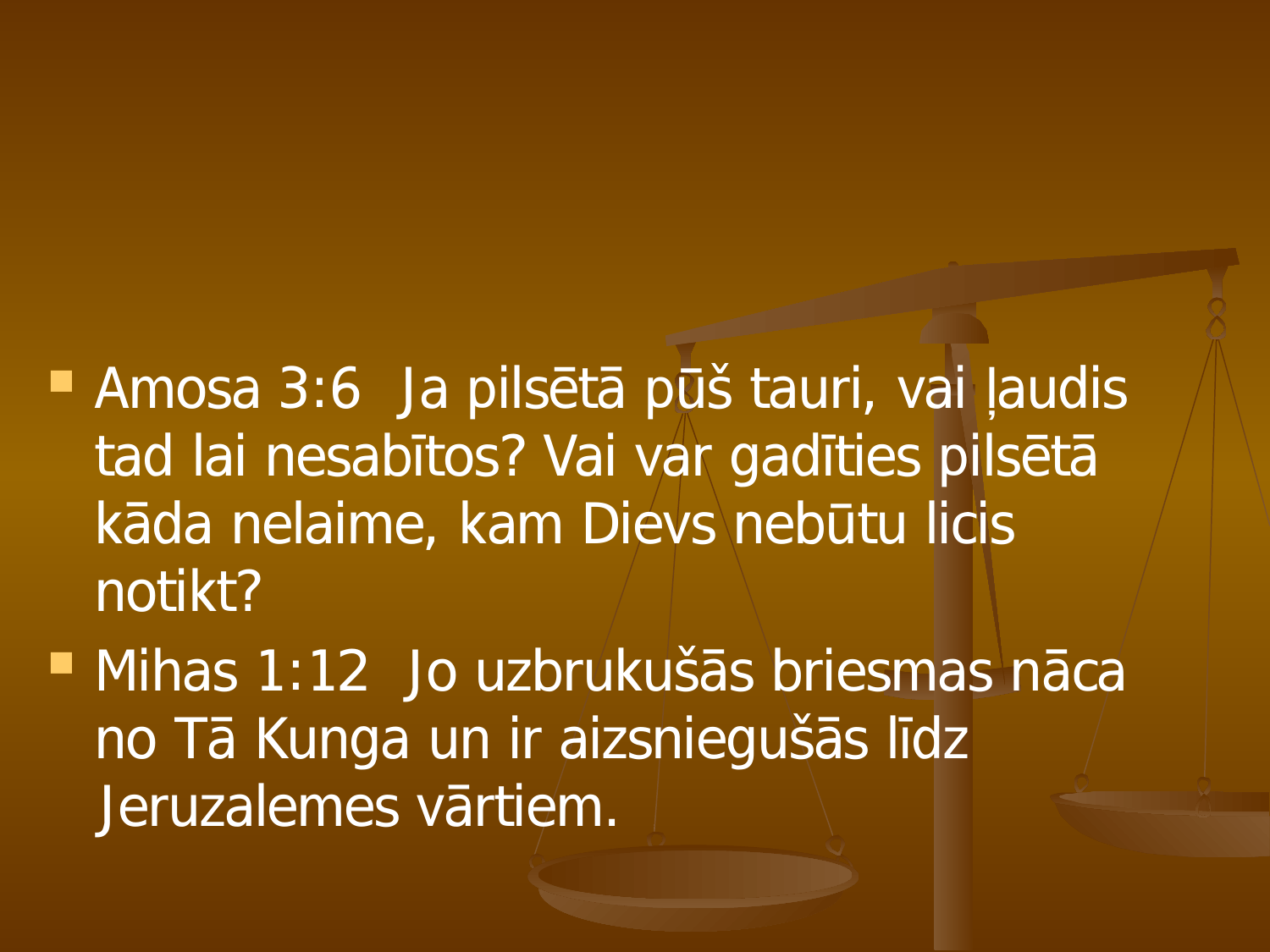

#
Amosa 3:6  Ja pilsētā pūš tauri, vai ļaudis tad lai nesabītos? Vai var gadīties pilsētā kāda nelaime, kam Dievs nebūtu licis notikt?
Mihas 1:12  Jo uzbrukušās briesmas nāca no Tā Kunga un ir aizsniegušās līdz Jeruzalemes vārtiem.